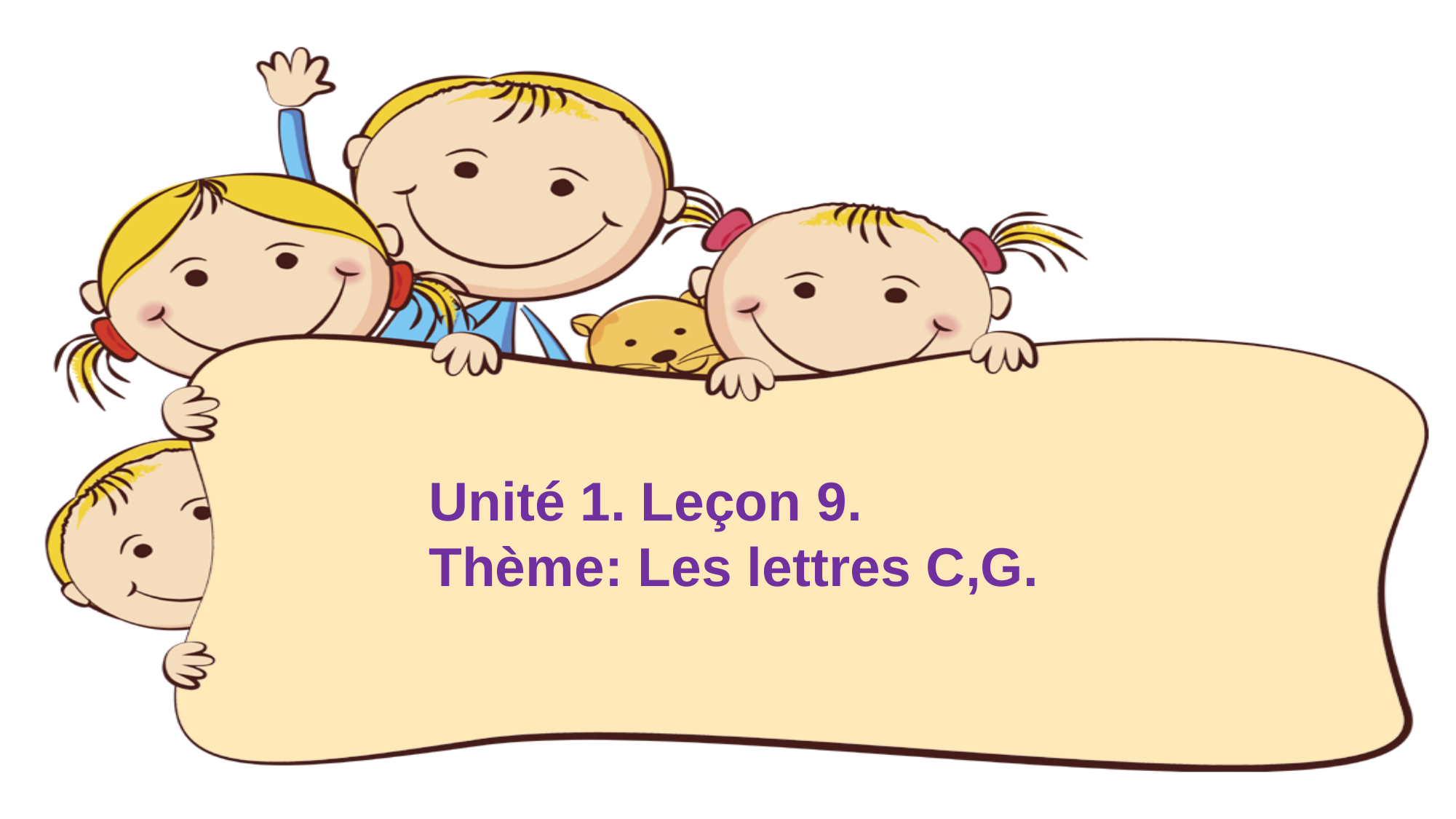

Unité 1. Leçon 9.
Thème: Les lettres С,G.